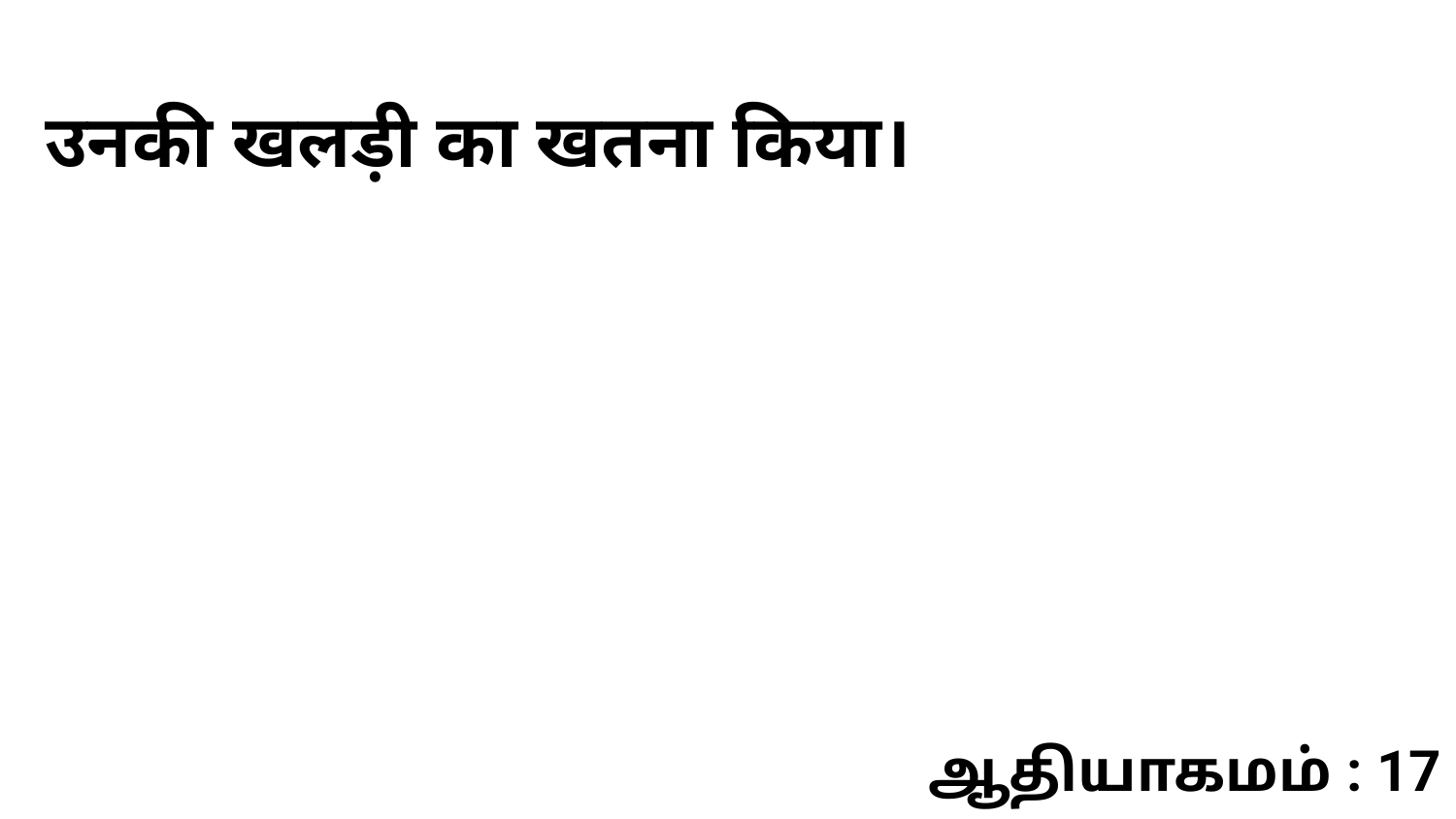

उनकी खलड़ी का खतना किया।
ஆதியாகமம் : 17